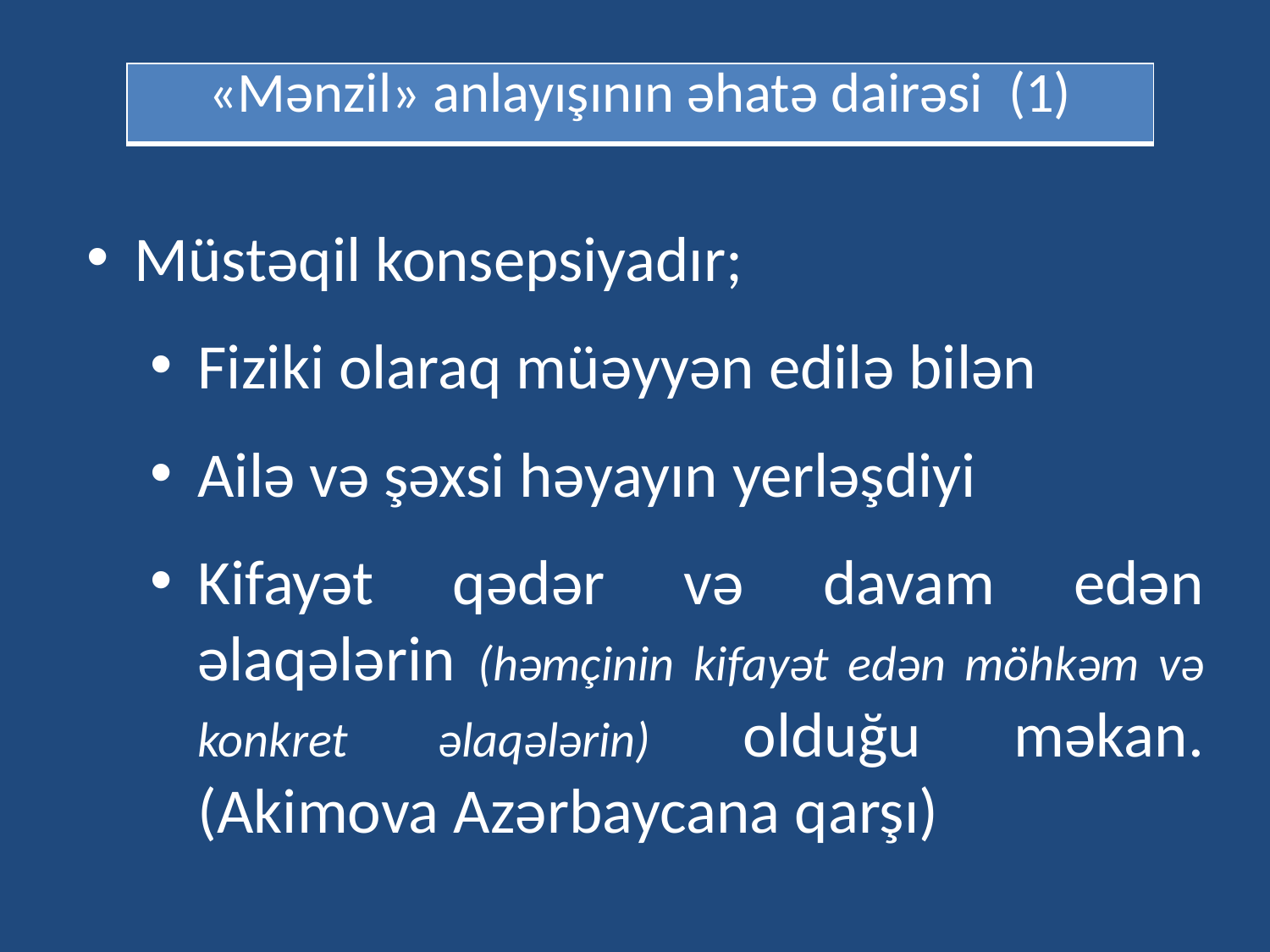

| «Mənzil» anlayışının əhatə dairəsi (1) |
| --- |
Müstəqil konsepsiyadır;
Fiziki olaraq müəyyən edilə bilən
Ailə və şəxsi həyayın yerləşdiyi
Kifayət qədər və davam edən əlaqələrin (həmçinin kifayət edən möhkəm və konkret əlaqələrin) olduğu məkan. (Akimova Azərbaycana qarşı)